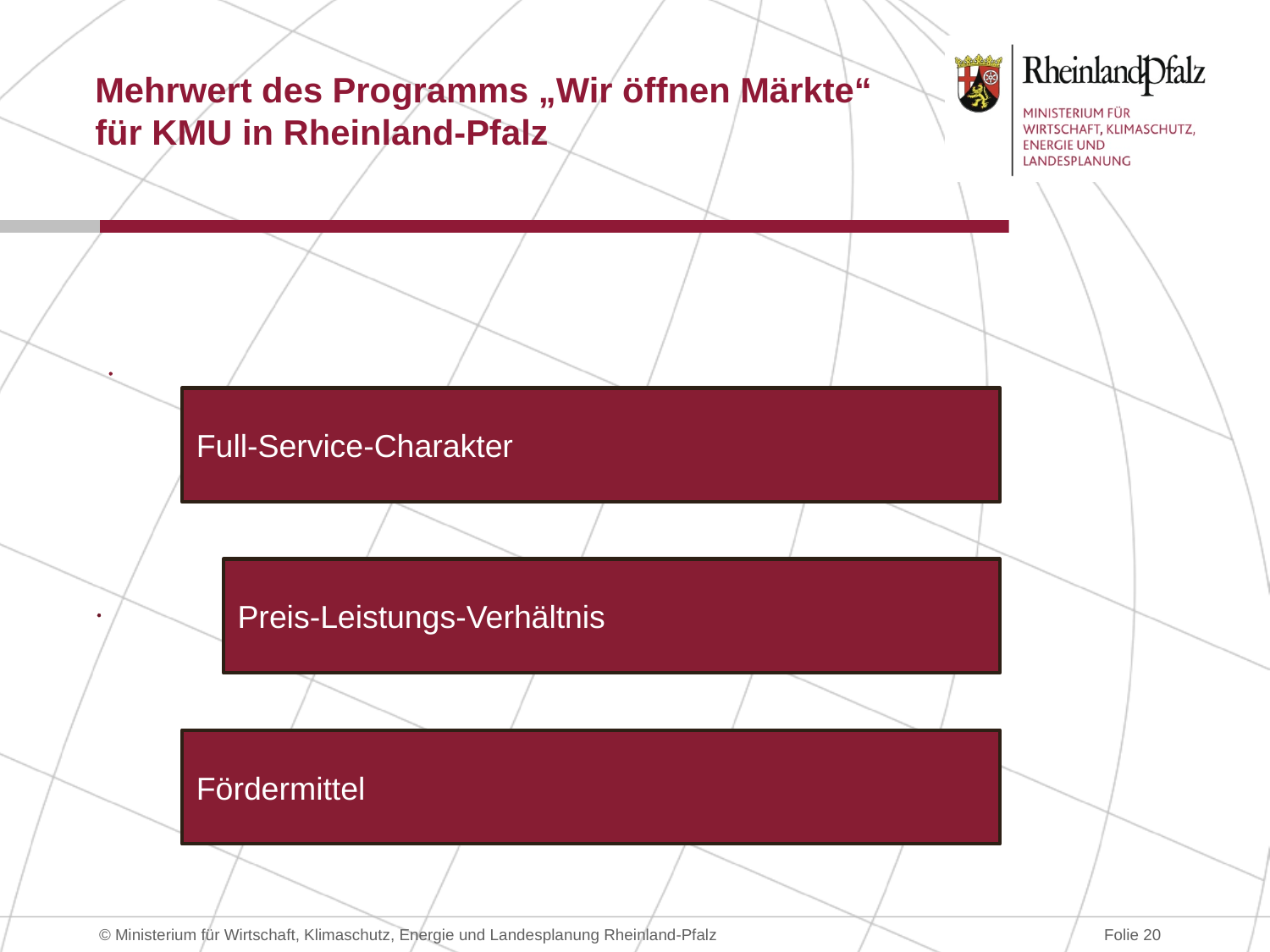

# Mehrwert des Programms „Wir öffnen Märkte“ für KMU in Rheinland-Pfalz
Full-Service-Charakter
Preis-Leistungs-Verhältnis
Fördermittel